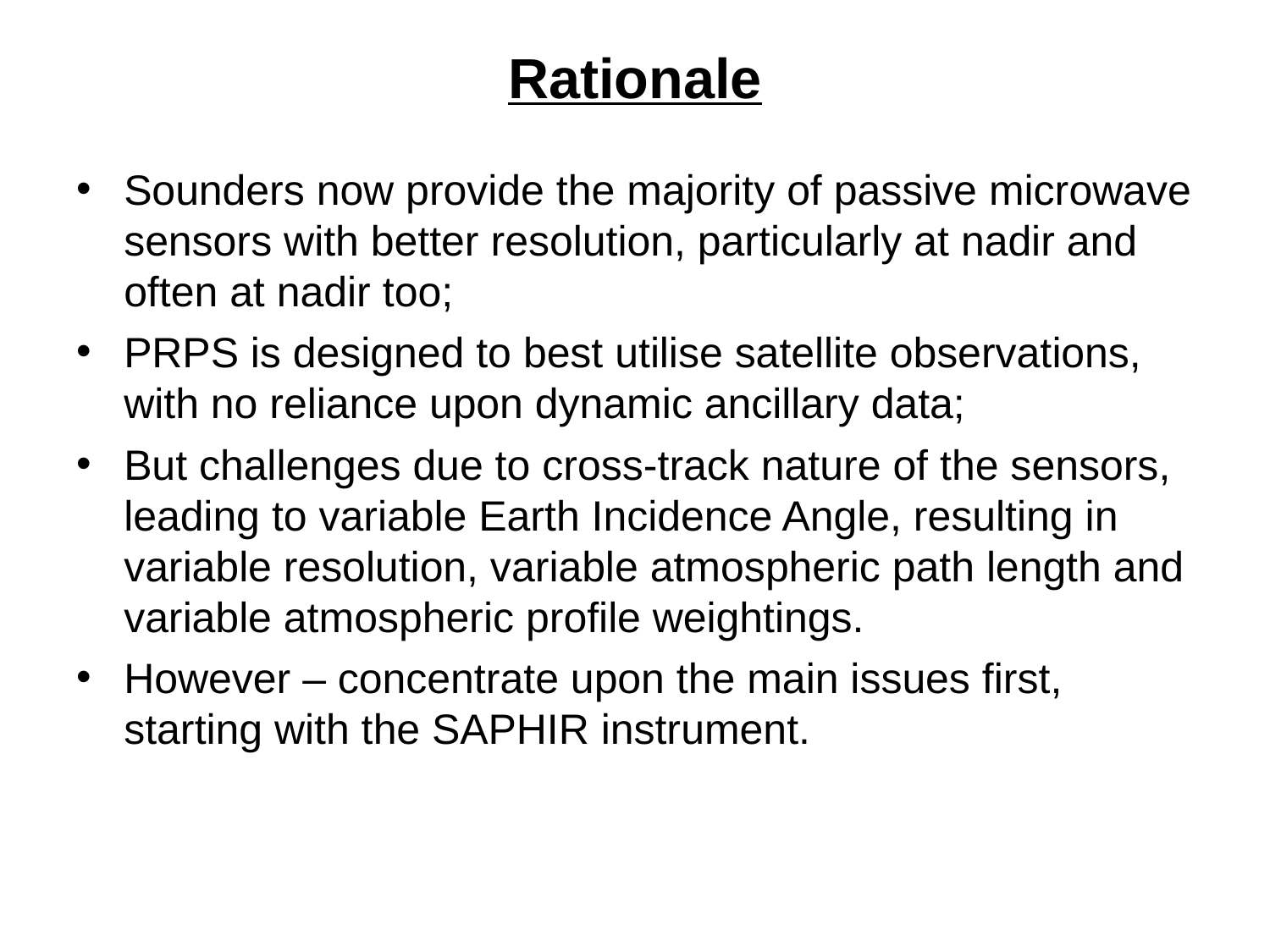

# Rationale
Sounders now provide the majority of passive microwave sensors with better resolution, particularly at nadir and often at nadir too;
PRPS is designed to best utilise satellite observations, with no reliance upon dynamic ancillary data;
But challenges due to cross-track nature of the sensors, leading to variable Earth Incidence Angle, resulting in variable resolution, variable atmospheric path length and variable atmospheric profile weightings.
However – concentrate upon the main issues first, starting with the SAPHIR instrument.